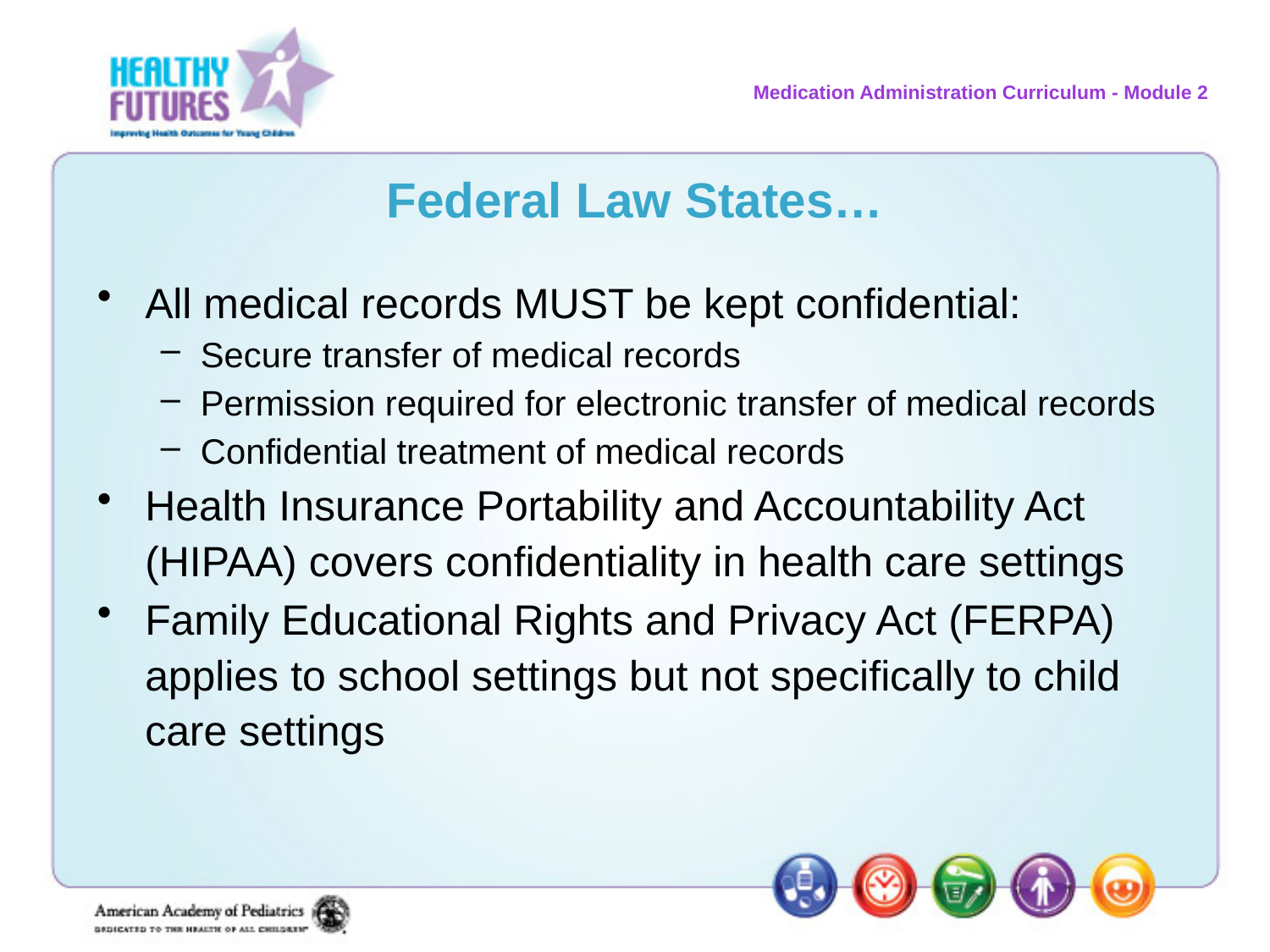

# Federal Law States…
All medical records MUST be kept confidential:
Secure transfer of medical records
Permission required for electronic transfer of medical records
Confidential treatment of medical records
Health Insurance Portability and Accountability Act (HIPAA) covers confidentiality in health care settings
Family Educational Rights and Privacy Act (FERPA) applies to school settings but not specifically to child care settings